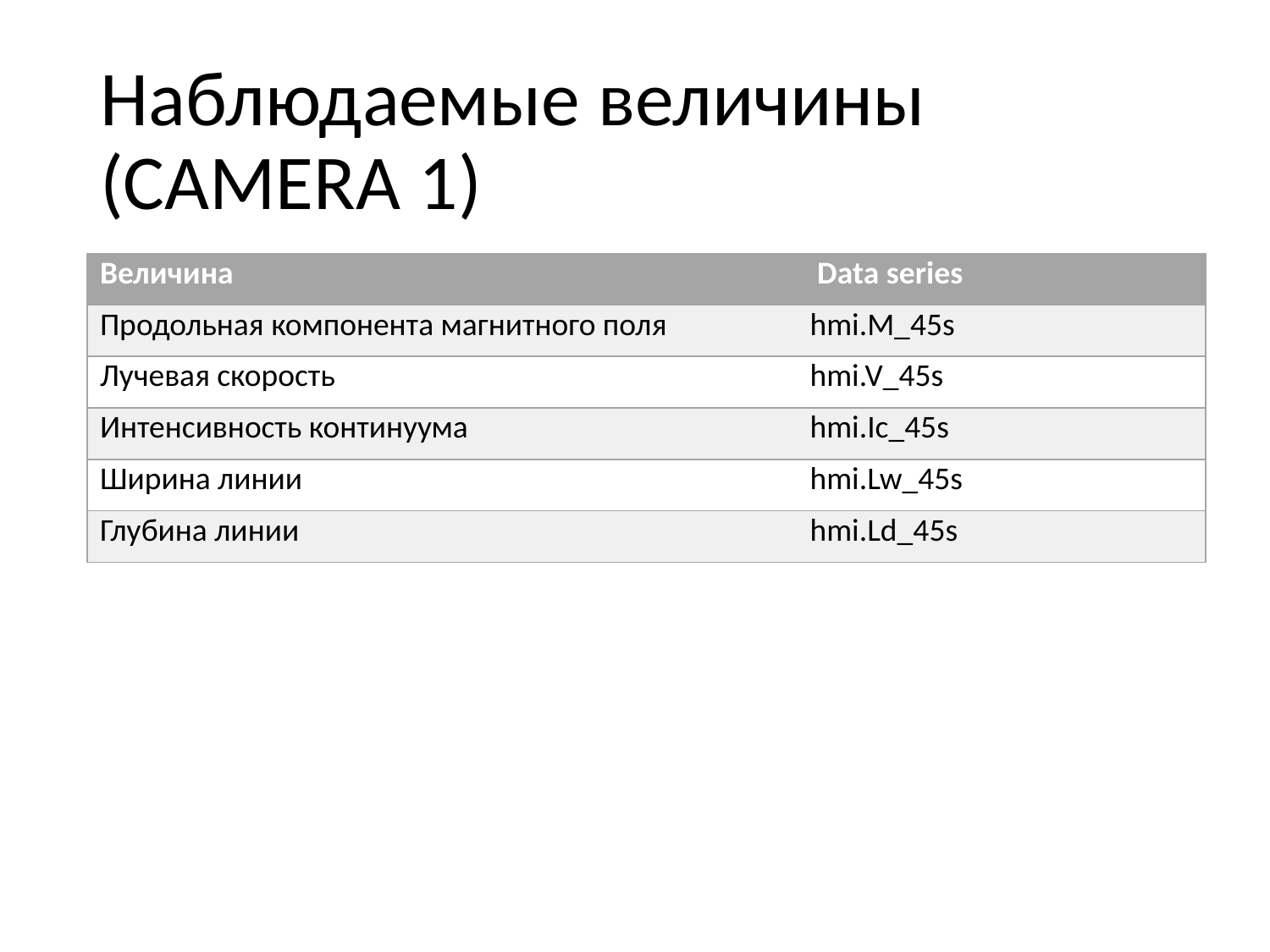

# Наблюдаемые величины (CAMERA 1)
| Величина | Data series |
| --- | --- |
| Продольная компонента магнитного поля | hmi.M\_45s |
| Лучевая скорость | hmi.V\_45s |
| Интенсивность континуума | hmi.Ic\_45s |
| Ширина линии | hmi.Lw\_45s |
| Глубина линии | hmi.Ld\_45s |